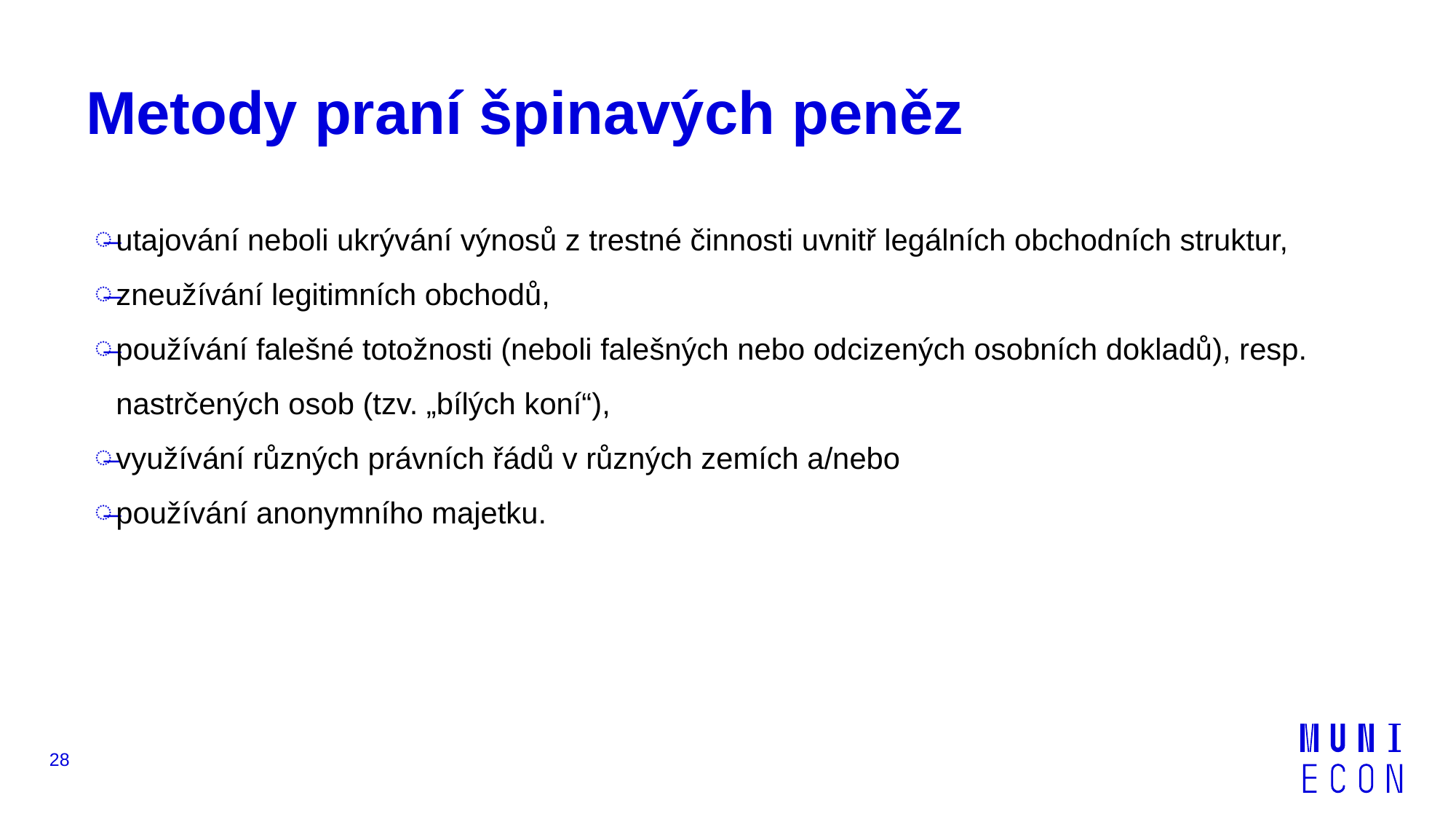

# Metody praní špinavých peněz
utajování neboli ukrývání výnosů z trestné činnosti uvnitř legálních obchodních struktur,
zneužívání legitimních obchodů,
používání falešné totožnosti (neboli falešných nebo odcizených osobních dokladů), resp. nastrčených osob (tzv. „bílých koní“),
využívání různých právních řádů v různých zemích a/nebo
používání anonymního majetku.
28